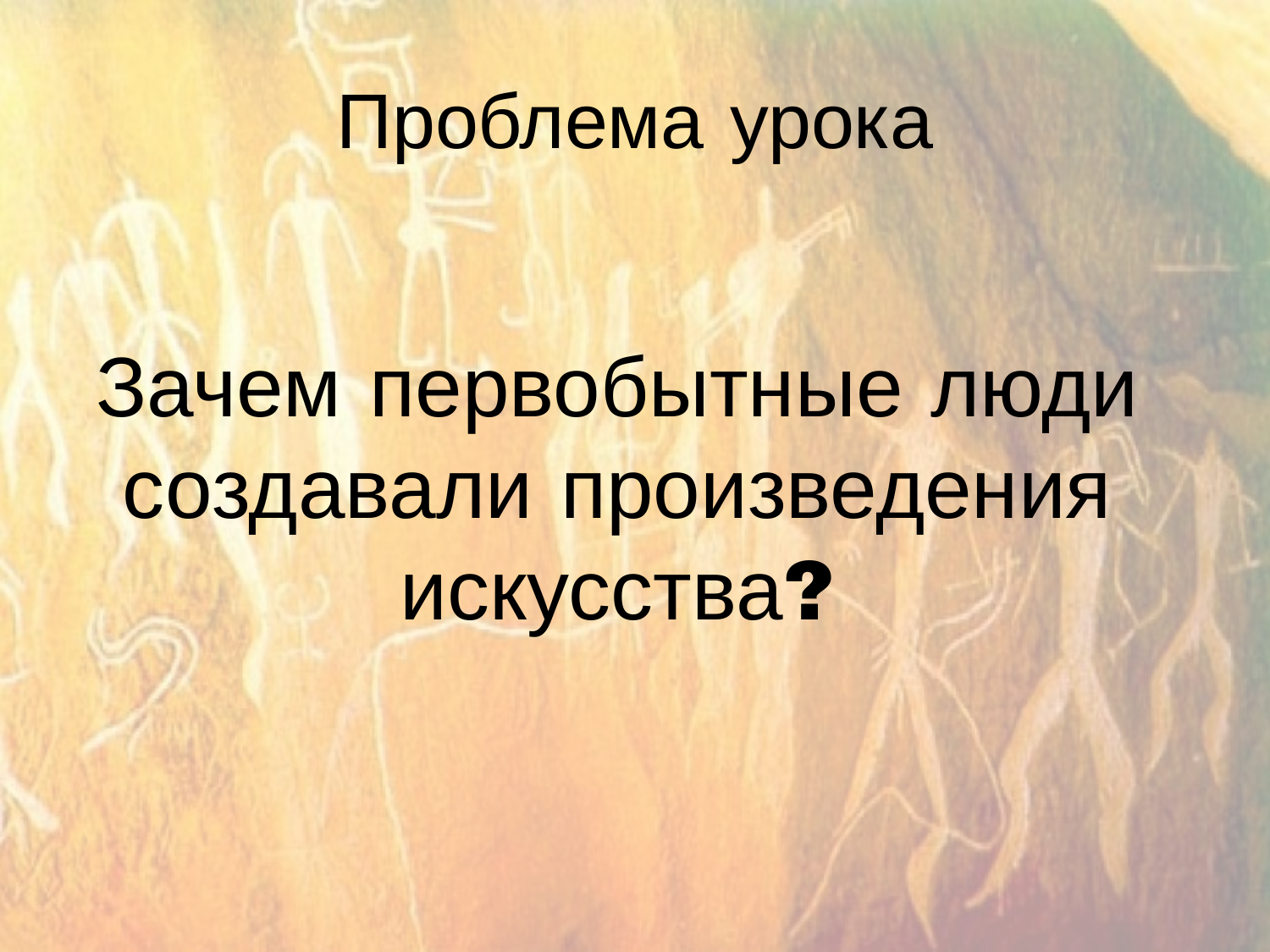

# Проблема урока
Зачем первобытные люди создавали произведения искусства?